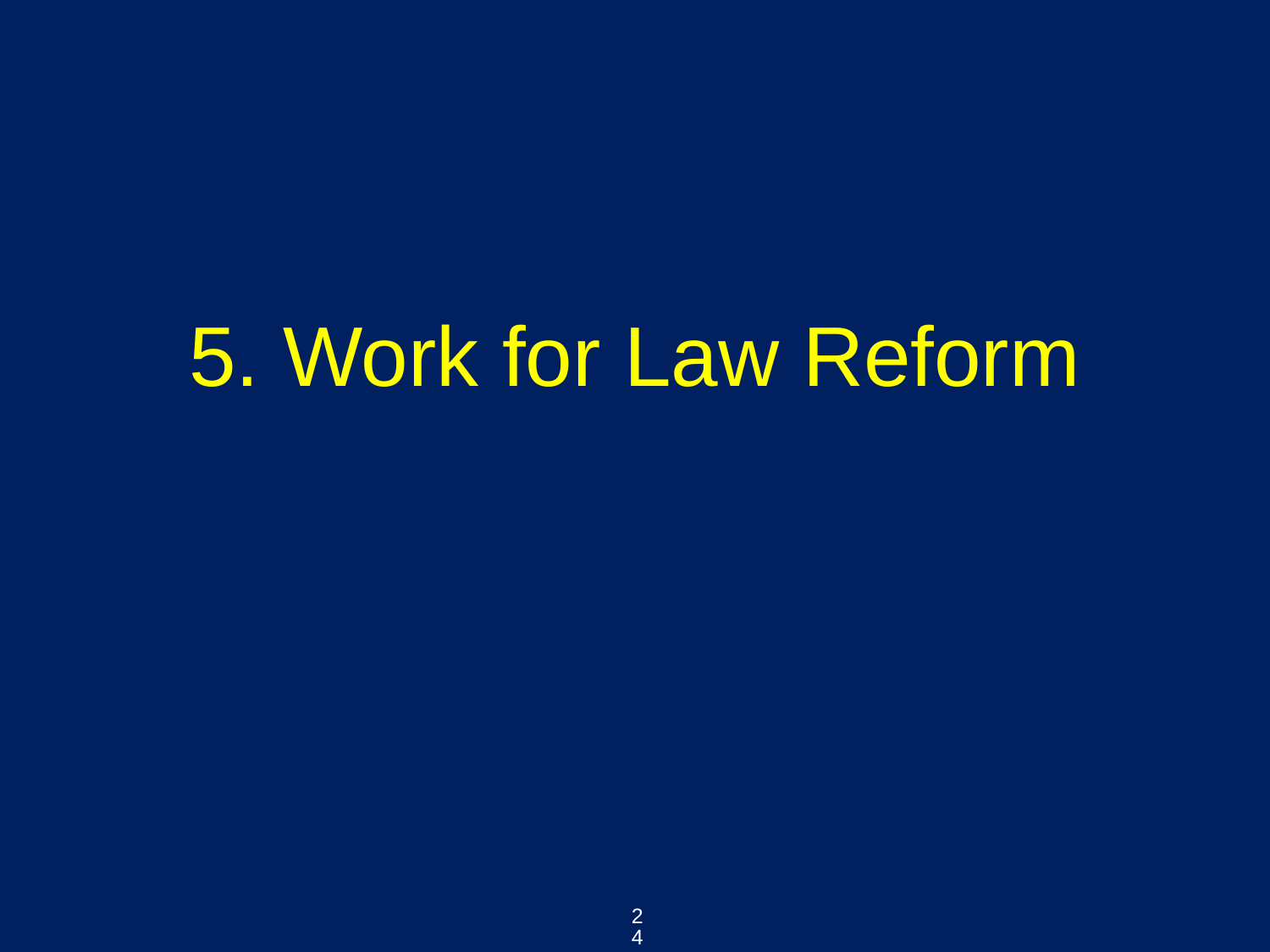

# 5. Work for Law Reform

24